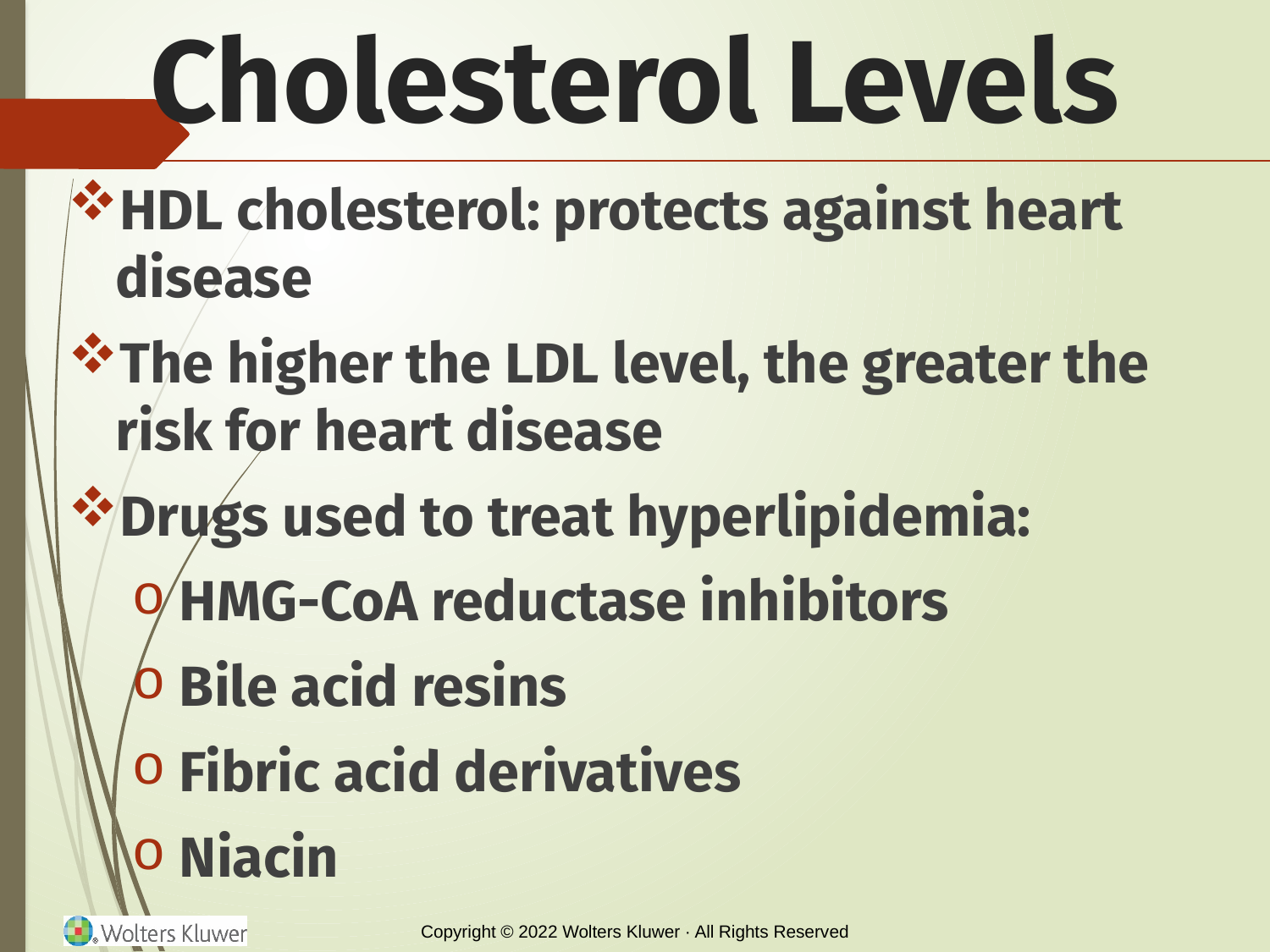

# Cholesterol Levels
HDL cholesterol: protects against heart disease
The higher the LDL level, the greater the risk for heart disease
Drugs used to treat hyperlipidemia:
HMG-CoA reductase inhibitors
Bile acid resins
Fibric acid derivatives
Niacin